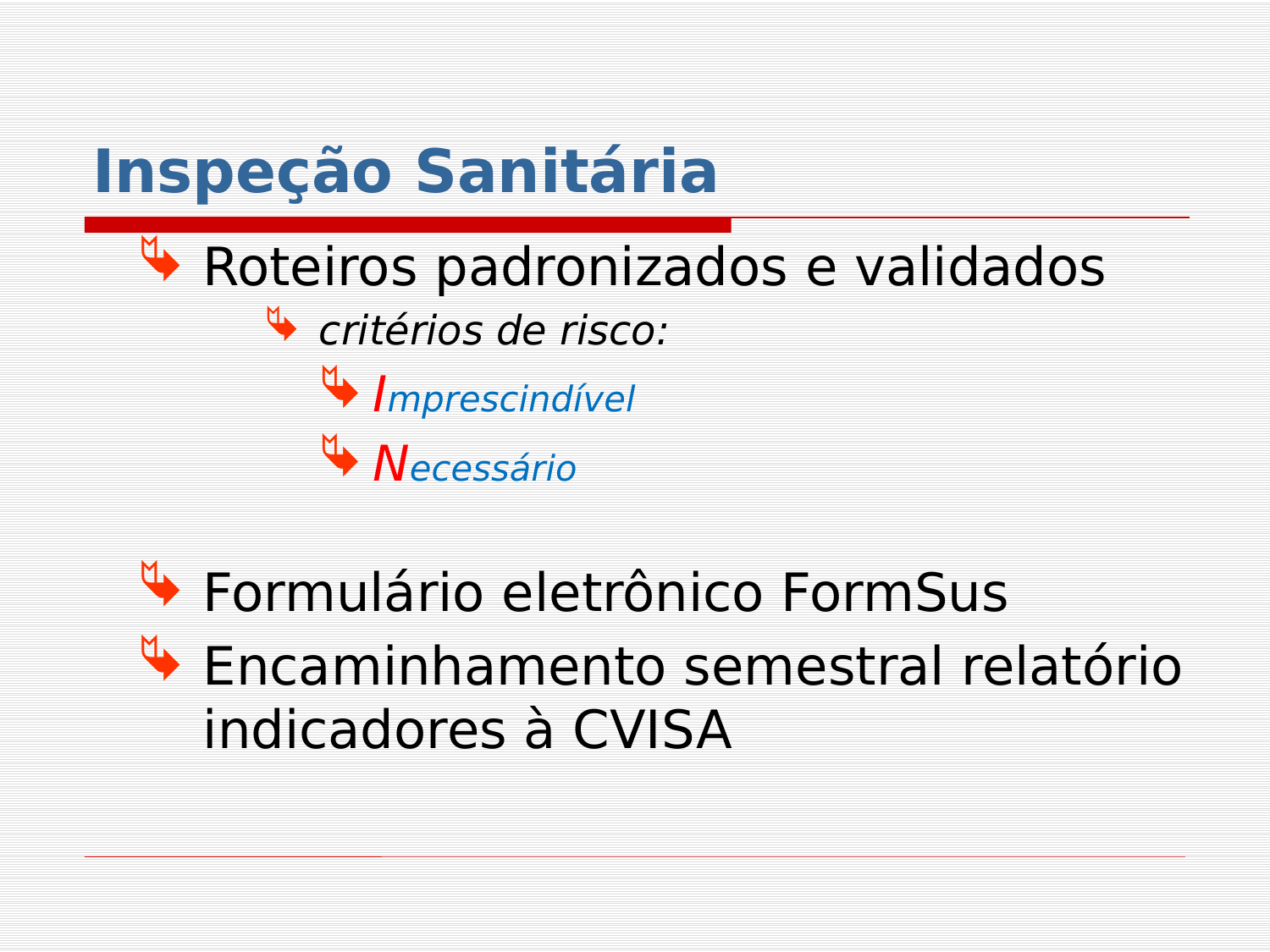

Inspeção Sanitária
Roteiros padronizados e validados
critérios de risco:
Imprescindível
Necessário

Formulário eletrônico FormSus
Encaminhamento semestral relatório indicadores à CVISA